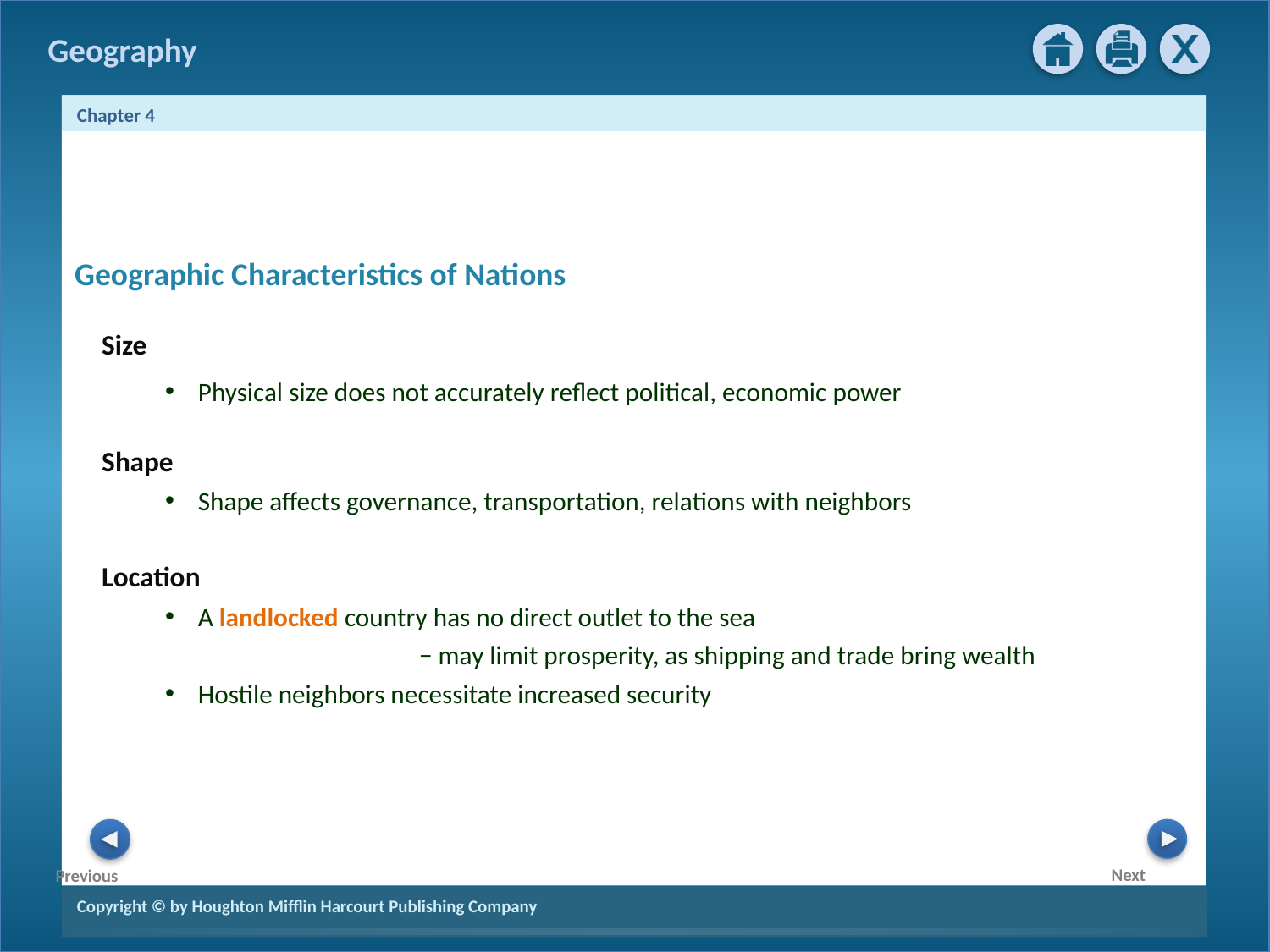

Geographic Characteristics of Nations

Size
Physical size does not accurately reflect political, economic power
Shape
Shape affects governance, transportation, relations with neighbors
Location
A landlocked country has no direct outlet to the sea
		− may limit prosperity, as shipping and trade bring wealth
Hostile neighbors necessitate increased security